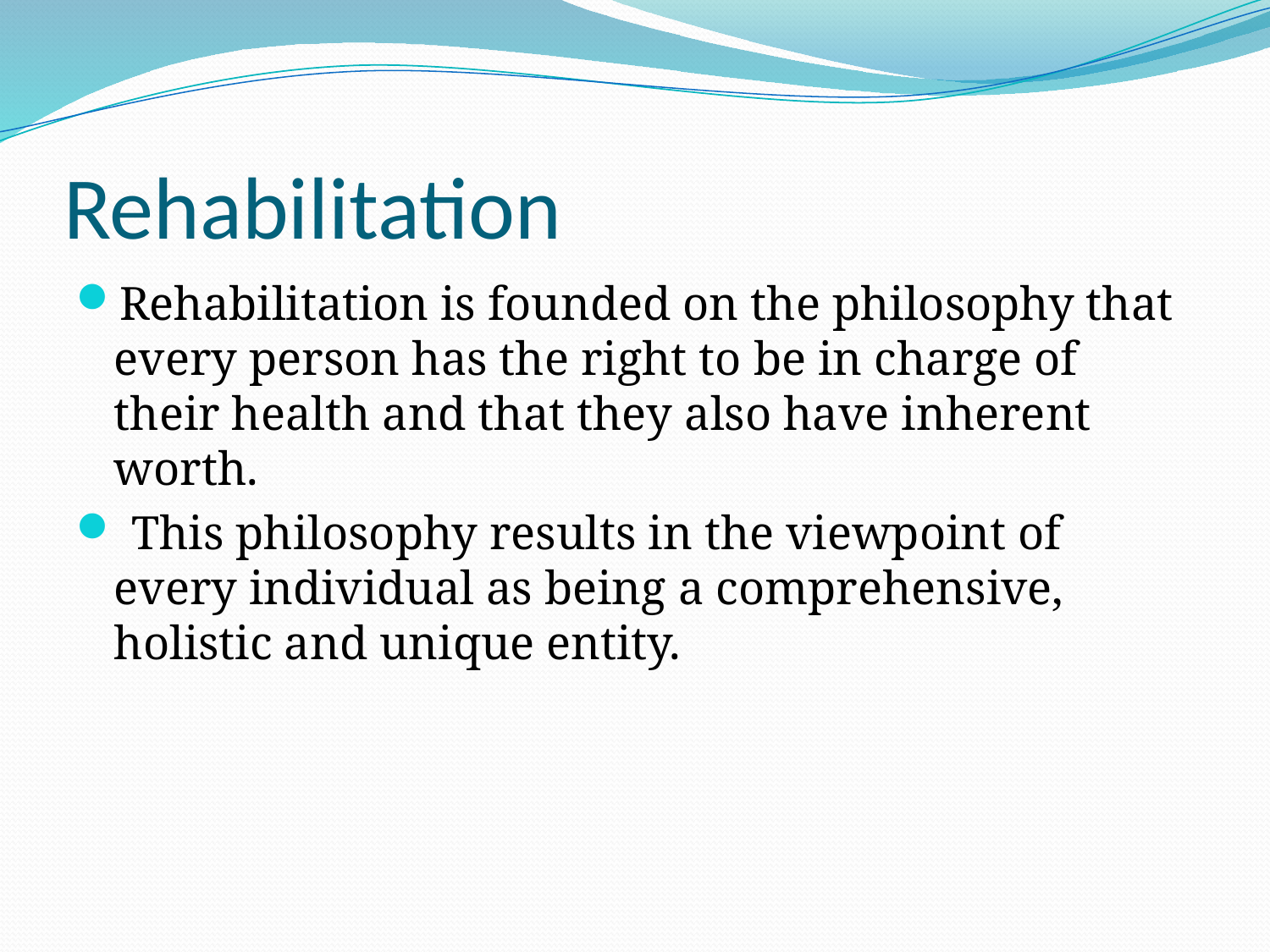

# Rehabilitation
Rehabilitation is founded on the philosophy that every person has the right to be in charge of their health and that they also have inherent worth.
 This philosophy results in the viewpoint of every individual as being a comprehensive, holistic and unique entity.